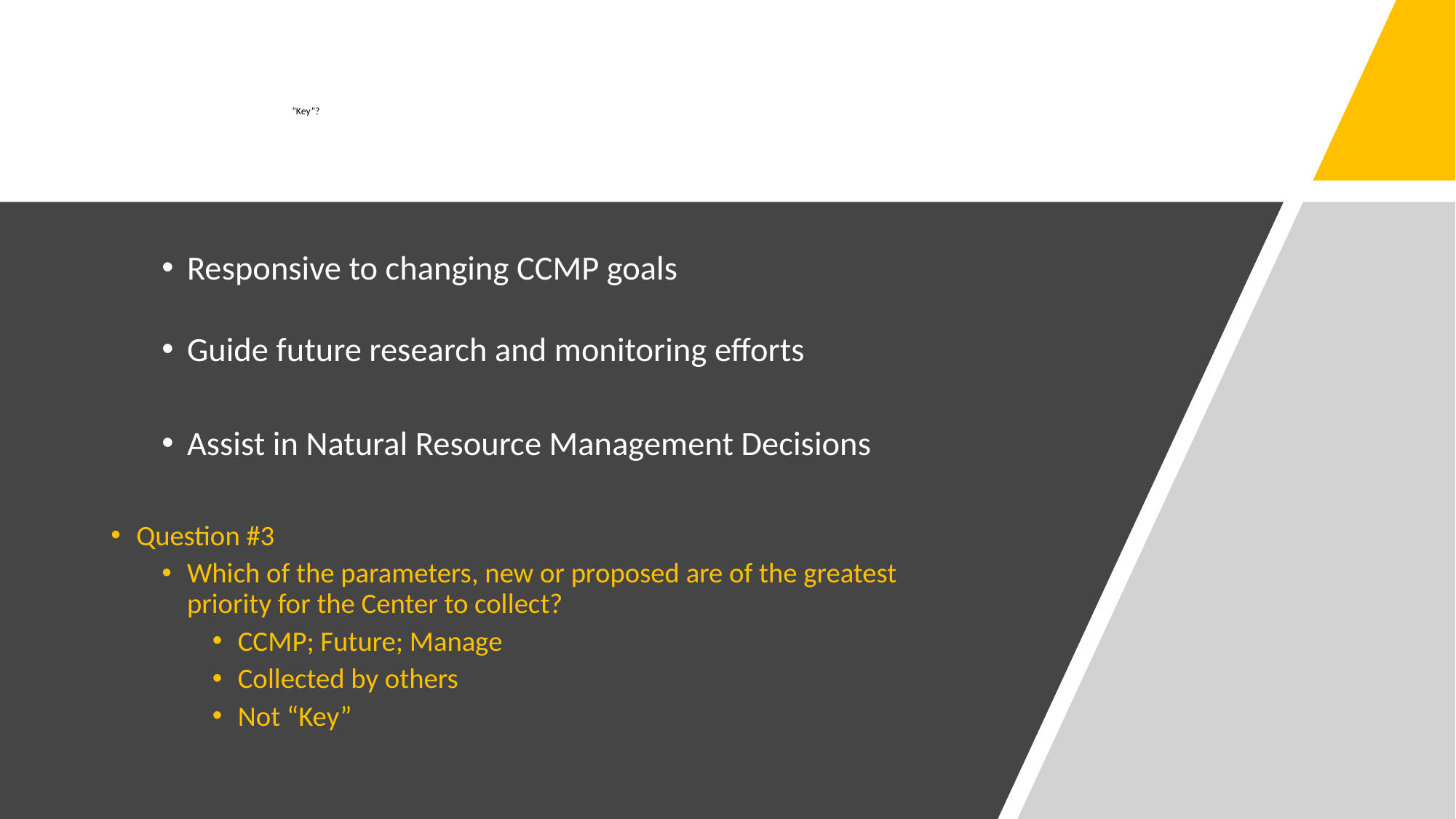

# Statistical or anecdotal tracking and trends analysis? Does it need to be comprehensive? Secondary – what are the “Key” components Responsive to changing CCMP goals Environmental metrics (program metrics are “Key”?elsewhere) Guide future research and monitoring efforts Assist in Natural Resource Management Decisions

Responsive to changing CCMP goals

Guide future research and monitoring efforts

Assist in Natural Resource Management Decisions

Question #3
Which of the parameters, new or proposed are of the greatest priority for the Center to collect?
CCMP; Future; Manage
Collected by others
Not “Key”